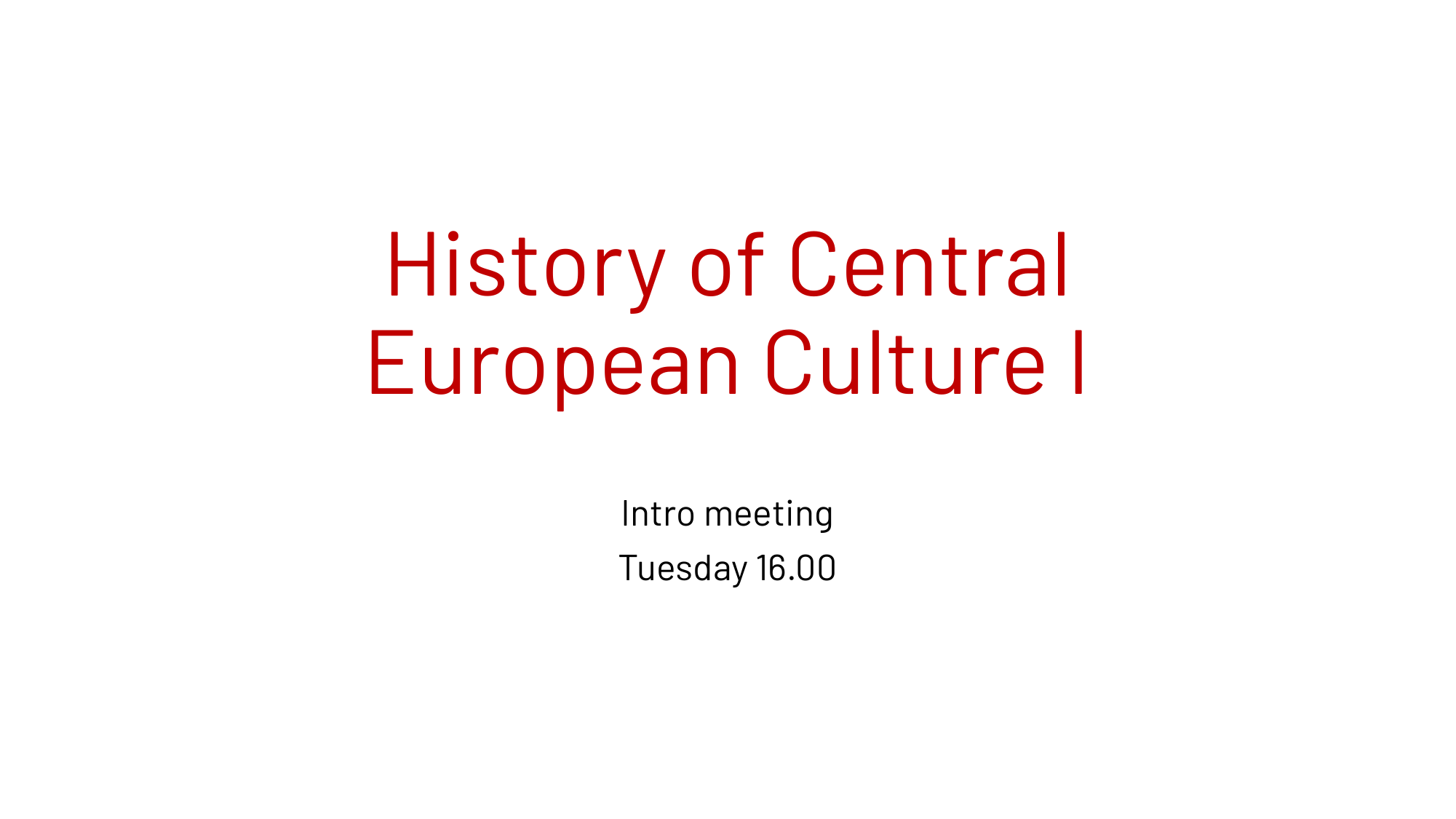

# History of Central European Culture I

Intro meeting
Tuesday 16.00